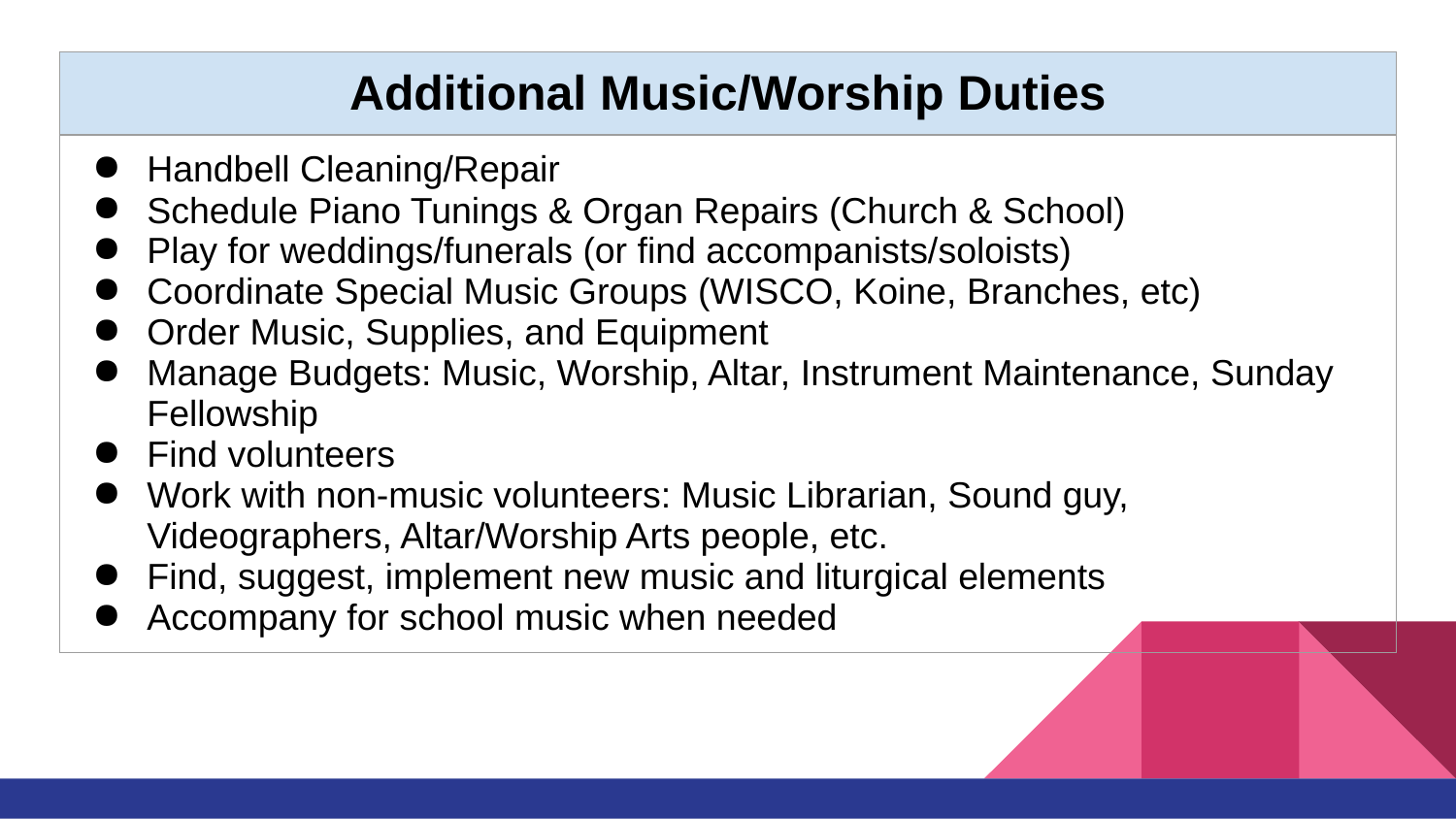

| Additional Music/Worship Duties |
| --- |
| Handbell Cleaning/Repair Schedule Piano Tunings & Organ Repairs (Church & School) Play for weddings/funerals (or find accompanists/soloists) Coordinate Special Music Groups (WISCO, Koine, Branches, etc) Order Music, Supplies, and Equipment Manage Budgets: Music, Worship, Altar, Instrument Maintenance, Sunday Fellowship Find volunteers Work with non-music volunteers: Music Librarian, Sound guy, Videographers, Altar/Worship Arts people, etc. Find, suggest, implement new music and liturgical elements Accompany for school music when needed |